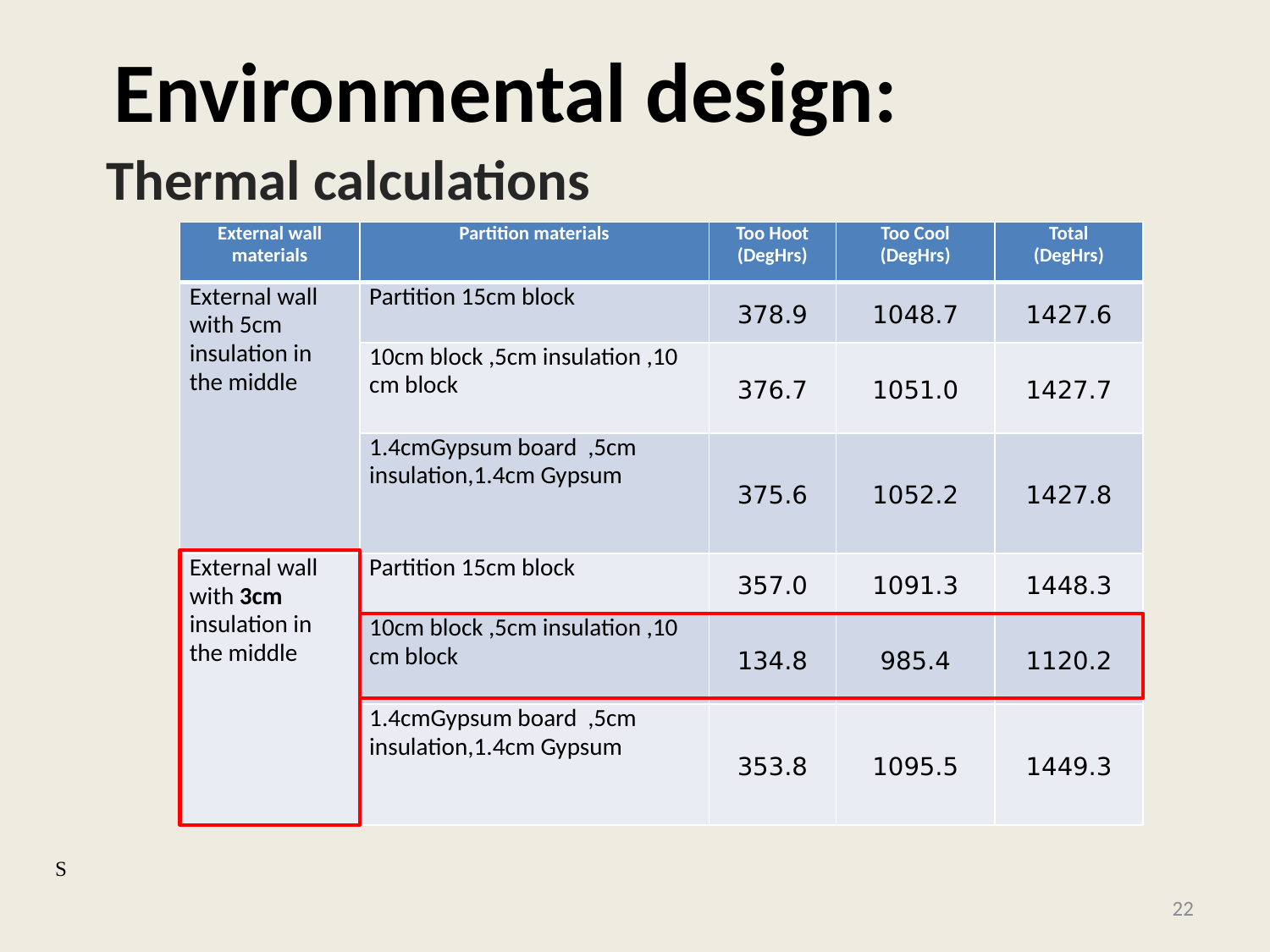

Environmental design:
Thermal calculations
| External wall materials | Partition materials | Too Hoot (DegHrs) | Too Cool (DegHrs) | Total (DegHrs) |
| --- | --- | --- | --- | --- |
| External wall with 5cm insulation in the middle | Partition 15cm block | 378.9 | 1048.7 | 1427.6 |
|  | 10cm block ,5cm insulation ,10 cm block | 376.7 | 1051.0 | 1427.7 |
|  | 1.4cmGypsum board ,5cm insulation,1.4cm Gypsum | 375.6 | 1052.2 | 1427.8 |
| External wall with 3cm insulation in the middle | Partition 15cm block | 357.0 | 1091.3 | 1448.3 |
|  | 10cm block ,5cm insulation ,10 cm block | 134.8 | 985.4 | 1120.2 |
|  | 1.4cmGypsum board ,5cm insulation,1.4cm Gypsum | 353.8 | 1095.5 | 1449.3 |

S
22